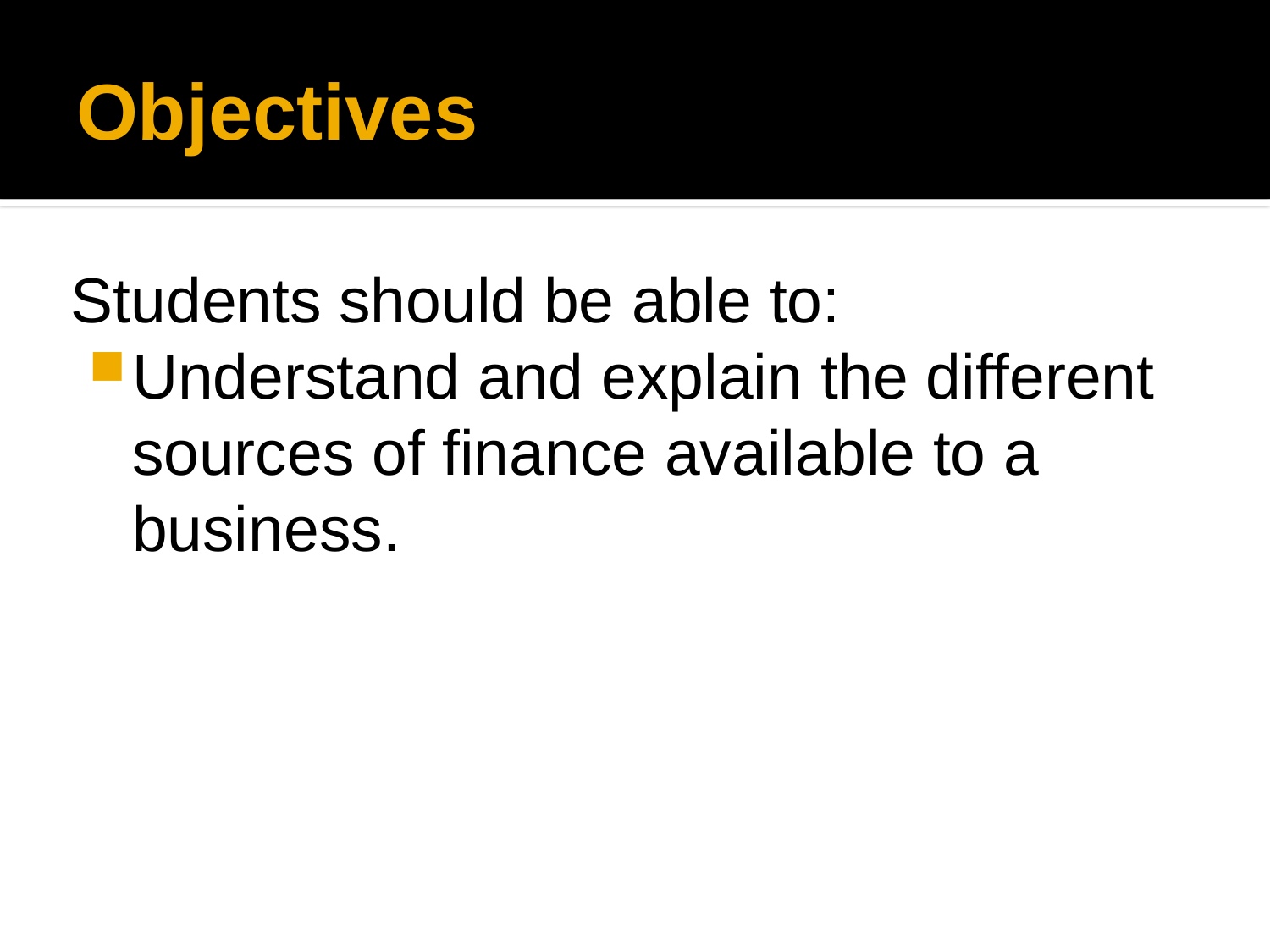

# Objectives
Students should be able to:
Understand and explain the different sources of finance available to a business.